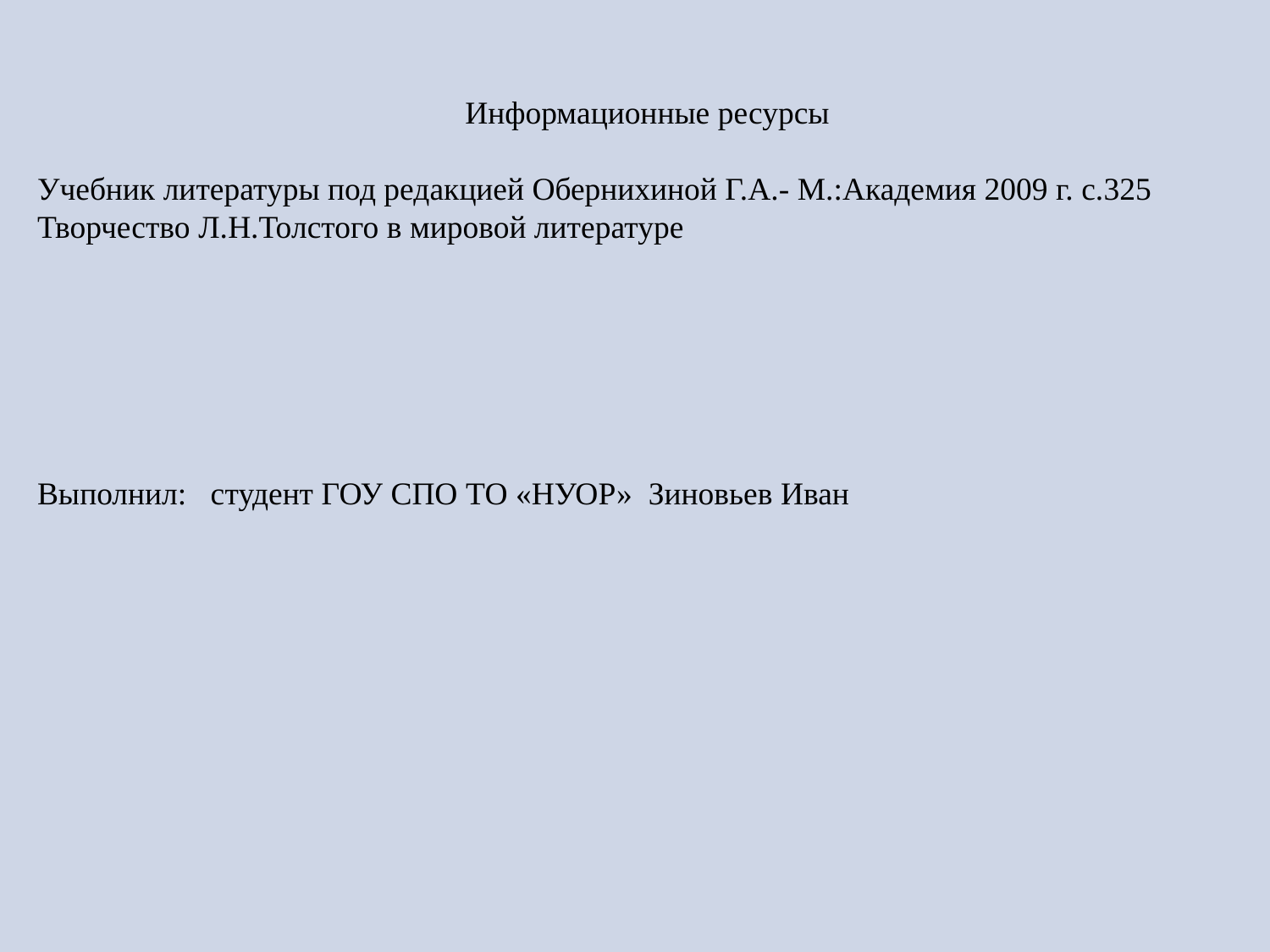

Информационные ресурсы

Учебник литературы под редакцией Обернихиной Г.А.- М.:Академия 2009 г. с.325 Творчество Л.Н.Толстого в мировой литературе

Выполнил:   студент ГОУ СПО ТО «НУОР»  Зиновьев Иван